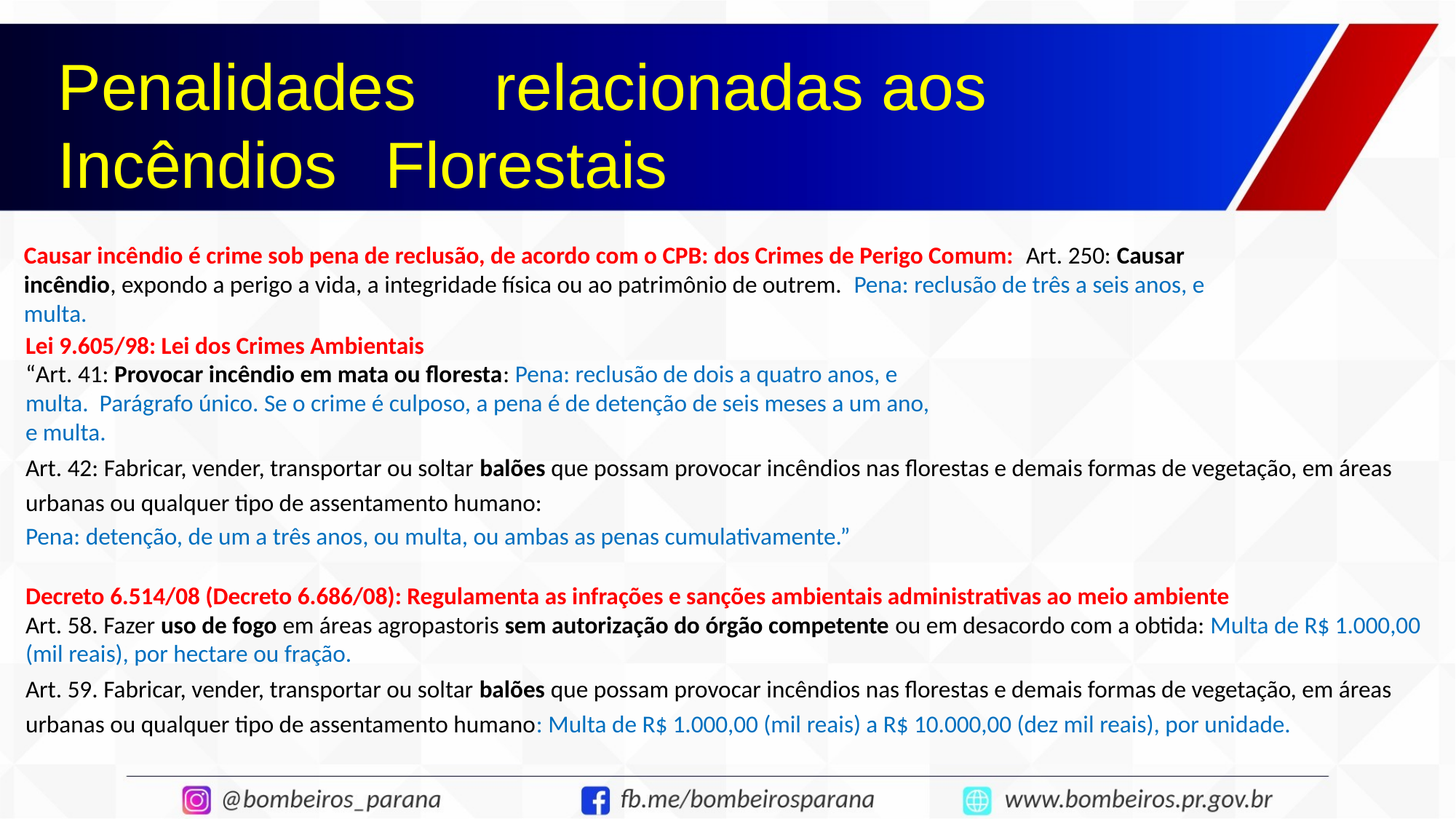

Penalidades	relacionadas aos  Incêndios	Florestais
# Causar incêndio é crime sob pena de reclusão, de acordo com o CPB: dos Crimes de Perigo Comum:  Art. 250: Causar incêndio, expondo a perigo a vida, a integridade física ou ao patrimônio de outrem.  Pena: reclusão de três a seis anos, e multa.
Lei 9.605/98: Lei dos Crimes Ambientais
“Art. 41: Provocar incêndio em mata ou floresta: Pena: reclusão de dois a quatro anos, e multa.  Parágrafo único. Se o crime é culposo, a pena é de detenção de seis meses a um ano, e multa.
Art. 42: Fabricar, vender, transportar ou soltar balões que possam provocar incêndios nas florestas e demais formas de vegetação, em áreas  urbanas ou qualquer tipo de assentamento humano:
Pena: detenção, de um a três anos, ou multa, ou ambas as penas cumulativamente.”

Decreto 6.514/08 (Decreto 6.686/08): Regulamenta as infrações e sanções ambientais administrativas ao meio ambiente
Art. 58. Fazer uso de fogo em áreas agropastoris sem autorização do órgão competente ou em desacordo com a obtida: Multa de R$ 1.000,00  (mil reais), por hectare ou fração.
Art. 59. Fabricar, vender, transportar ou soltar balões que possam provocar incêndios nas florestas e demais formas de vegetação, em áreas  urbanas ou qualquer tipo de assentamento humano: Multa de R$ 1.000,00 (mil reais) a R$ 10.000,00 (dez mil reais), por unidade.